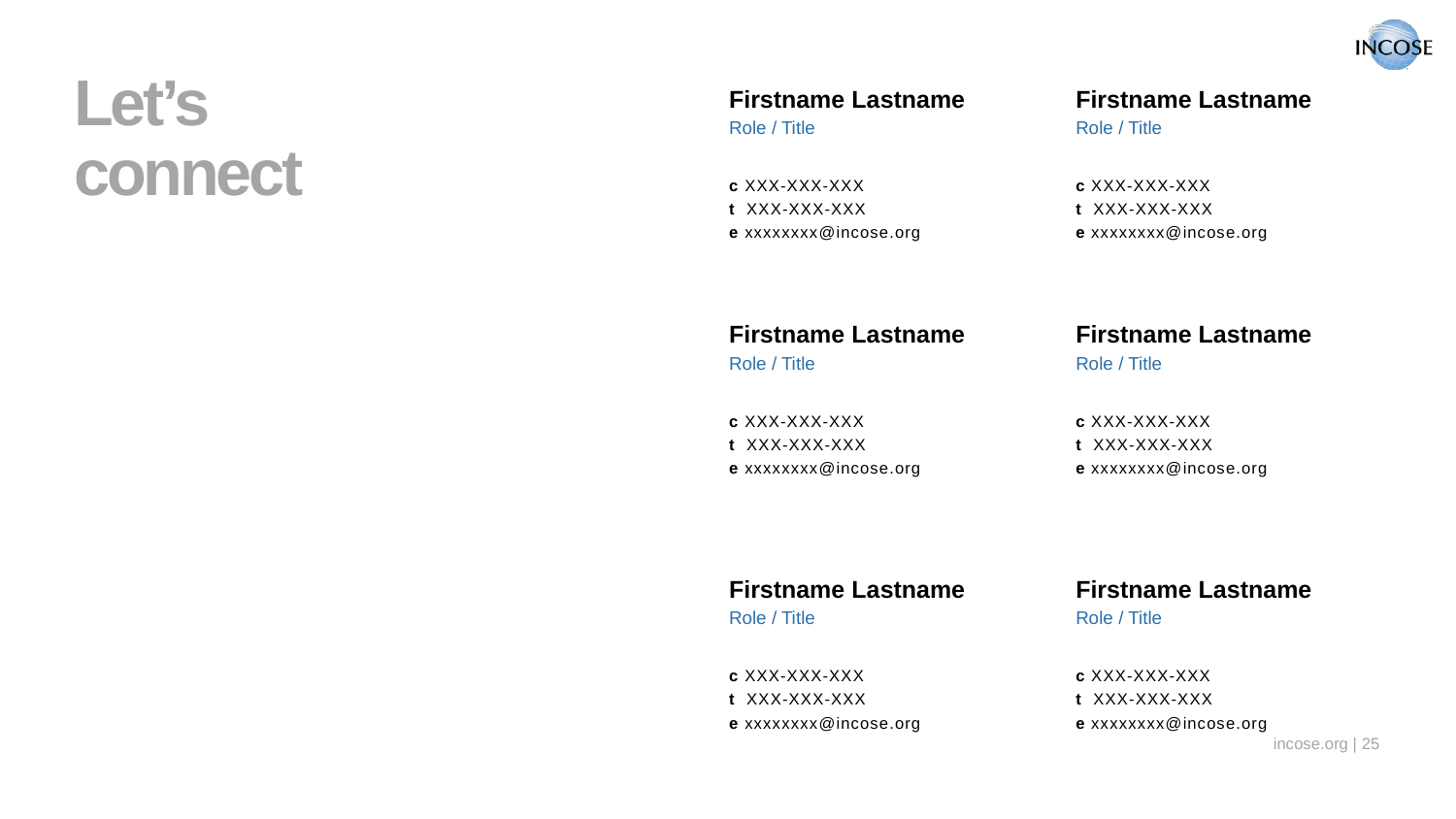

Firstname Lastname
Role / Title

c XXX-XXX-XXX
t  XXX-XXX-XXX
e xxxxxxxx@incose.org
Firstname Lastname
Role / Title

c XXX-XXX-XXX
t  XXX-XXX-XXX
e xxxxxxxx@incose.org
Let’s
connect

Firstname Lastname
Role / Title

c XXX-XXX-XXX
t  XXX-XXX-XXX
e xxxxxxxx@incose.org
Firstname Lastname
Role / Title

c XXX-XXX-XXX
t  XXX-XXX-XXX
e xxxxxxxx@incose.org
Firstname Lastname
Role / Title

c XXX-XXX-XXX
t  XXX-XXX-XXX
e xxxxxxxx@incose.org
Firstname Lastname
Role / Title

c XXX-XXX-XXX
t  XXX-XXX-XXX
e xxxxxxxx@incose.org